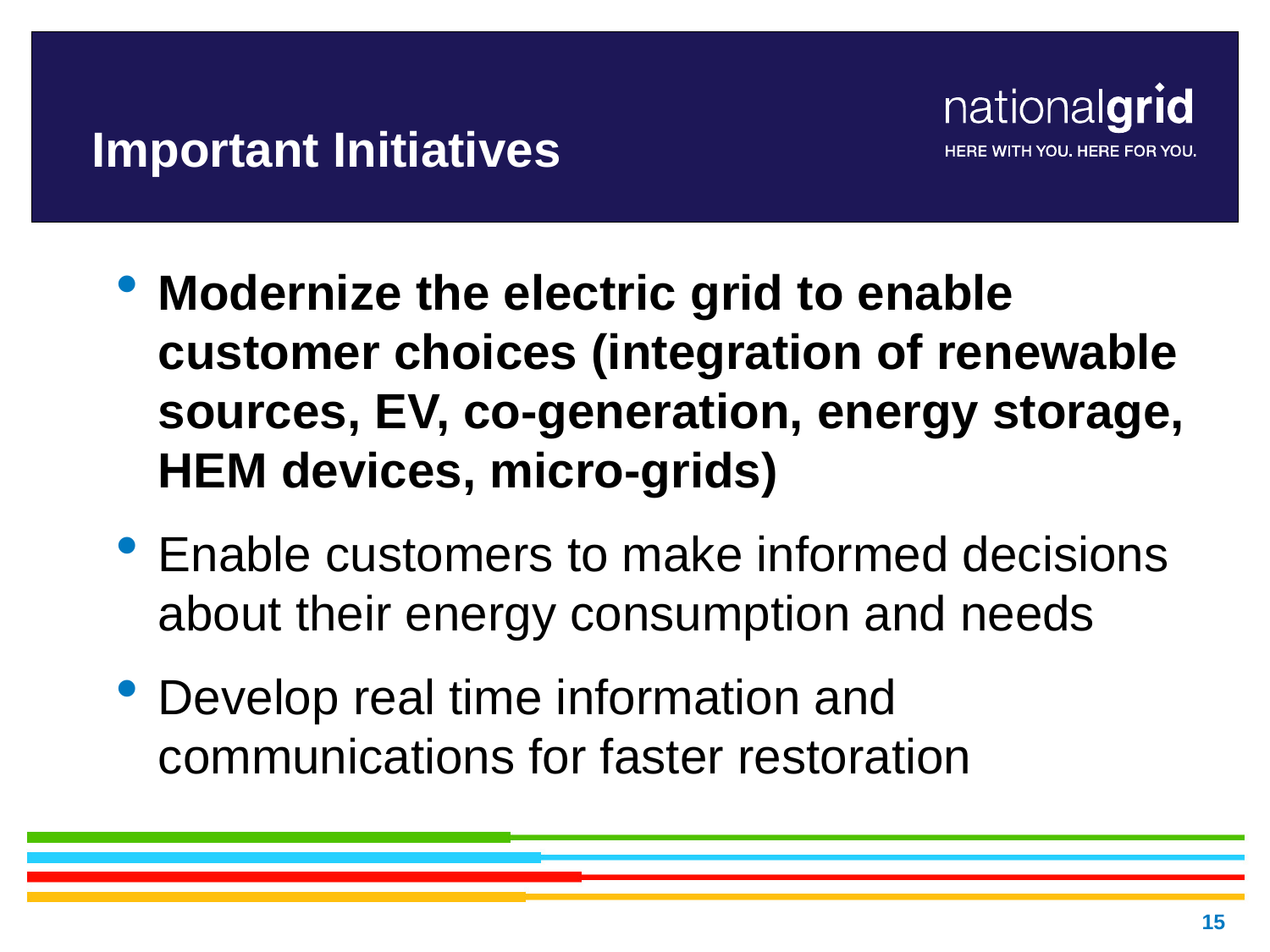

# Important Initiatives

Modernize the electric grid to enable customer choices (integration of renewable sources, EV, co-generation, energy storage, HEM devices, micro-grids)
Enable customers to make informed decisions about their energy consumption and needs
Develop real time information and communications for faster restoration

15